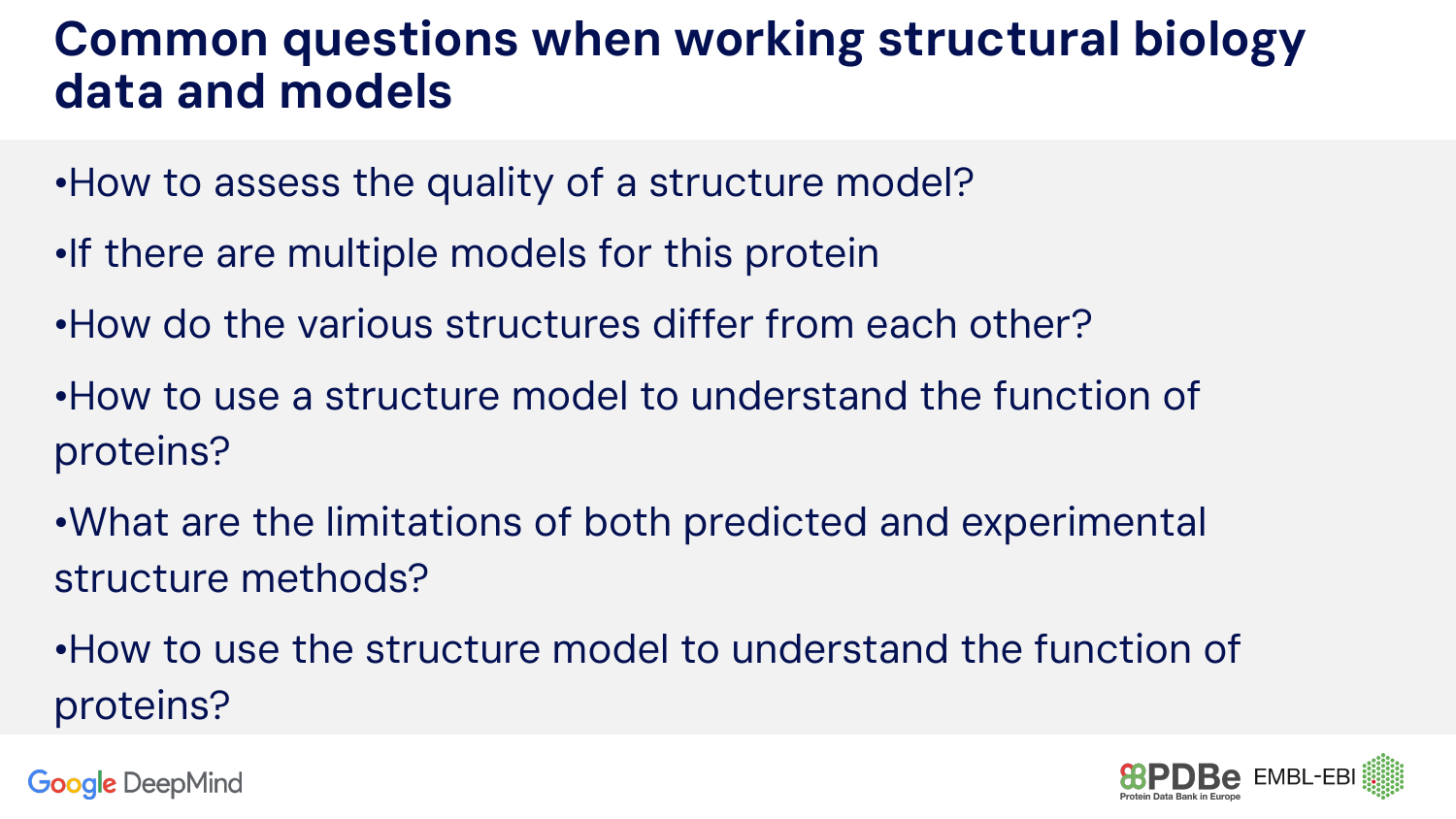

# Common questions when working structural biology data and models
•How to assess the quality of a structure model?
•If there are multiple models for this protein
•How do the various structures differ from each other?
•How to use a structure model to understand the function of proteins?
•What are the limitations of both predicted and experimental structure methods?
•How to use the structure model to understand the function of proteins?